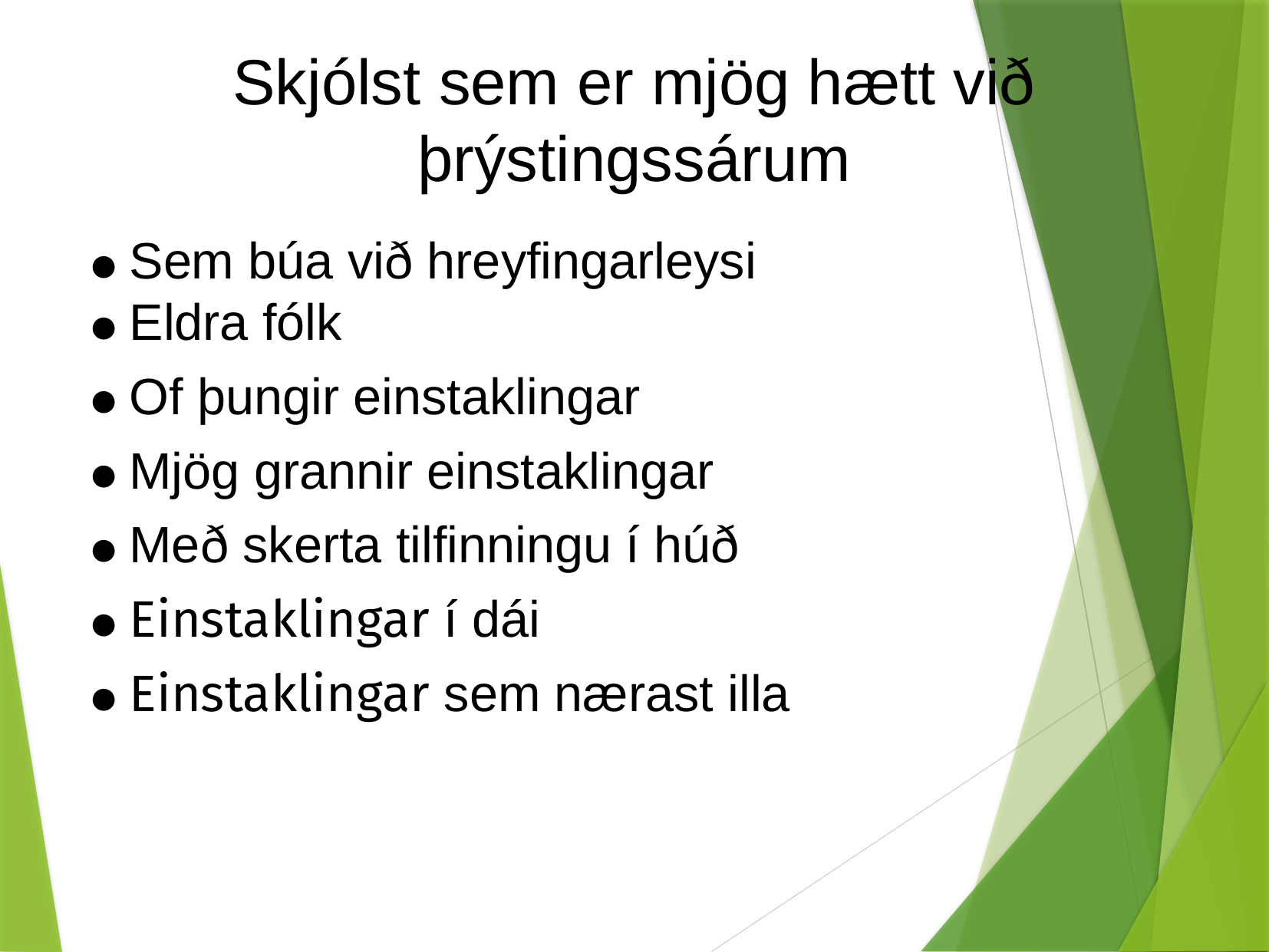

Skjólst sem er mjög hætt við þrýstingssárum
Sem búa við hreyfingarleysi
Eldra fólk
Of þungir einstaklingar
Mjög grannir einstaklingar
Með skerta tilfinningu í húð
Einstaklingar í dái
Einstaklingar sem nærast illa